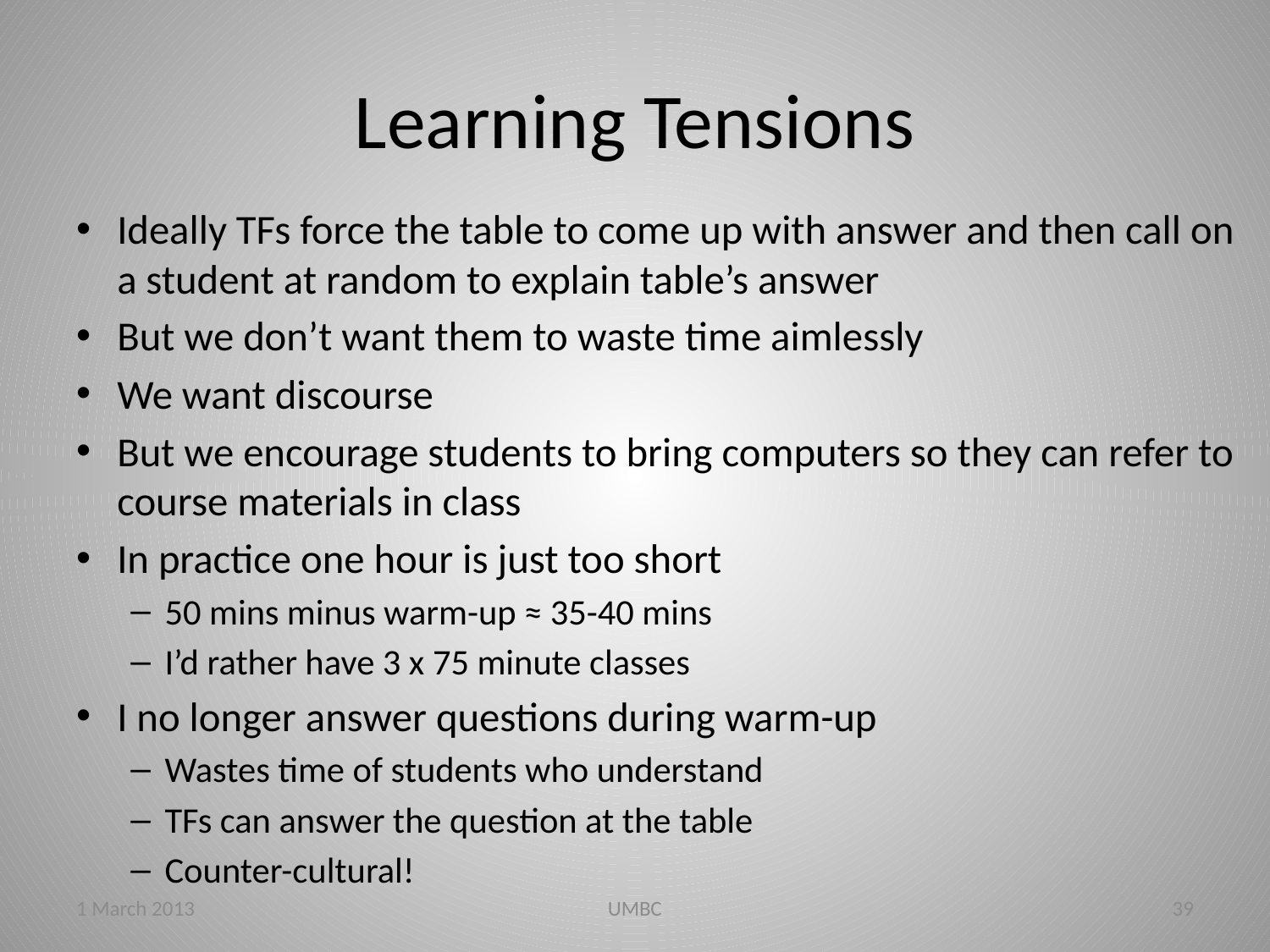

# Learning Tensions
Ideally TFs force the table to come up with answer and then call on a student at random to explain table’s answer
But we don’t want them to waste time aimlessly
We want discourse
But we encourage students to bring computers so they can refer to course materials in class
In practice one hour is just too short
50 mins minus warm-up ≈ 35-40 mins
I’d rather have 3 x 75 minute classes
I no longer answer questions during warm-up
Wastes time of students who understand
TFs can answer the question at the table
Counter-cultural!
1 March 2013
UMBC
39